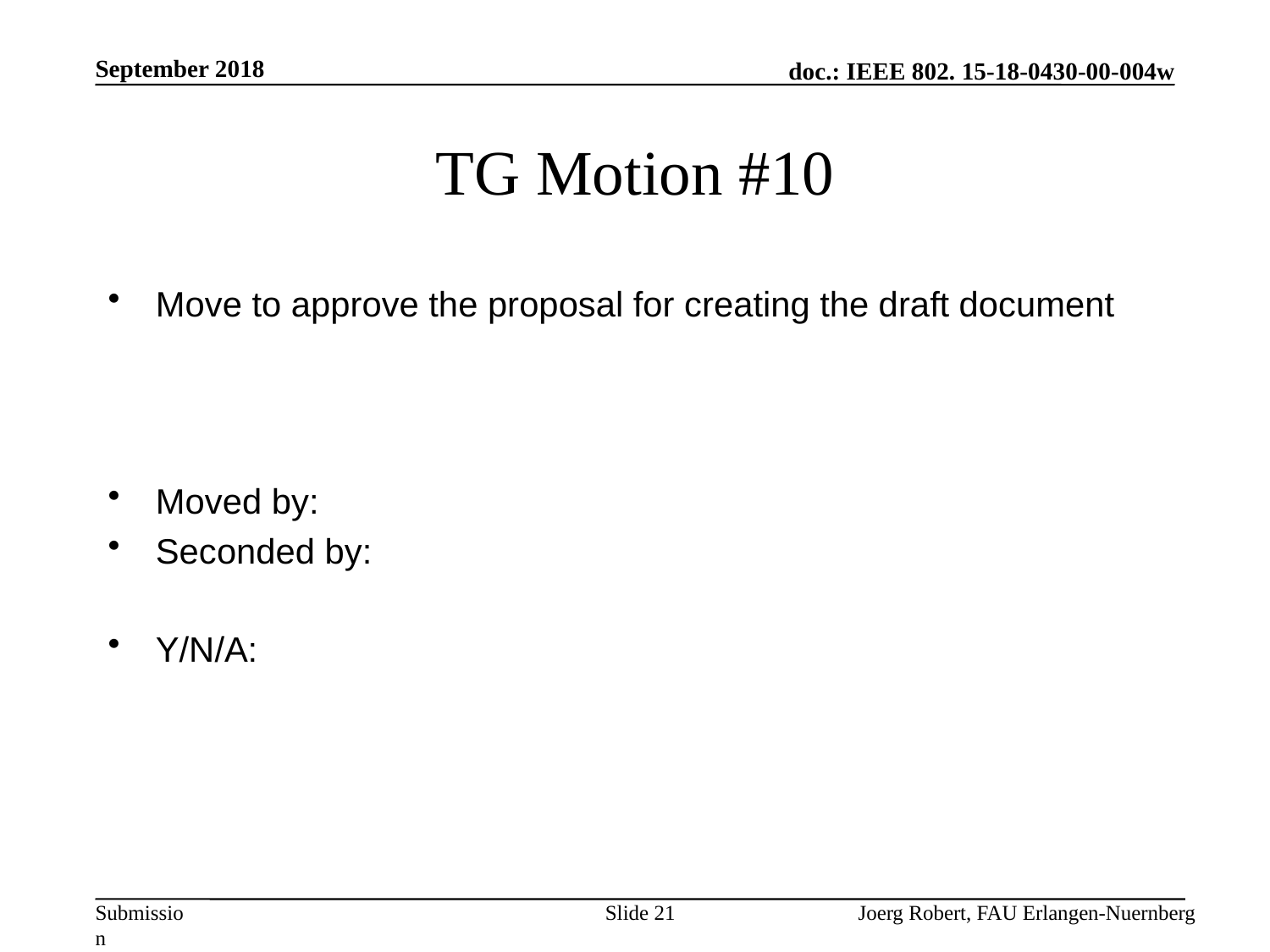

September 2018
# TG Motion #10
Move to approve the proposal for creating the draft document

Moved by:
Seconded by:

Y/N/A:

Slide 21
Joerg Robert, FAU Erlangen-Nuernberg